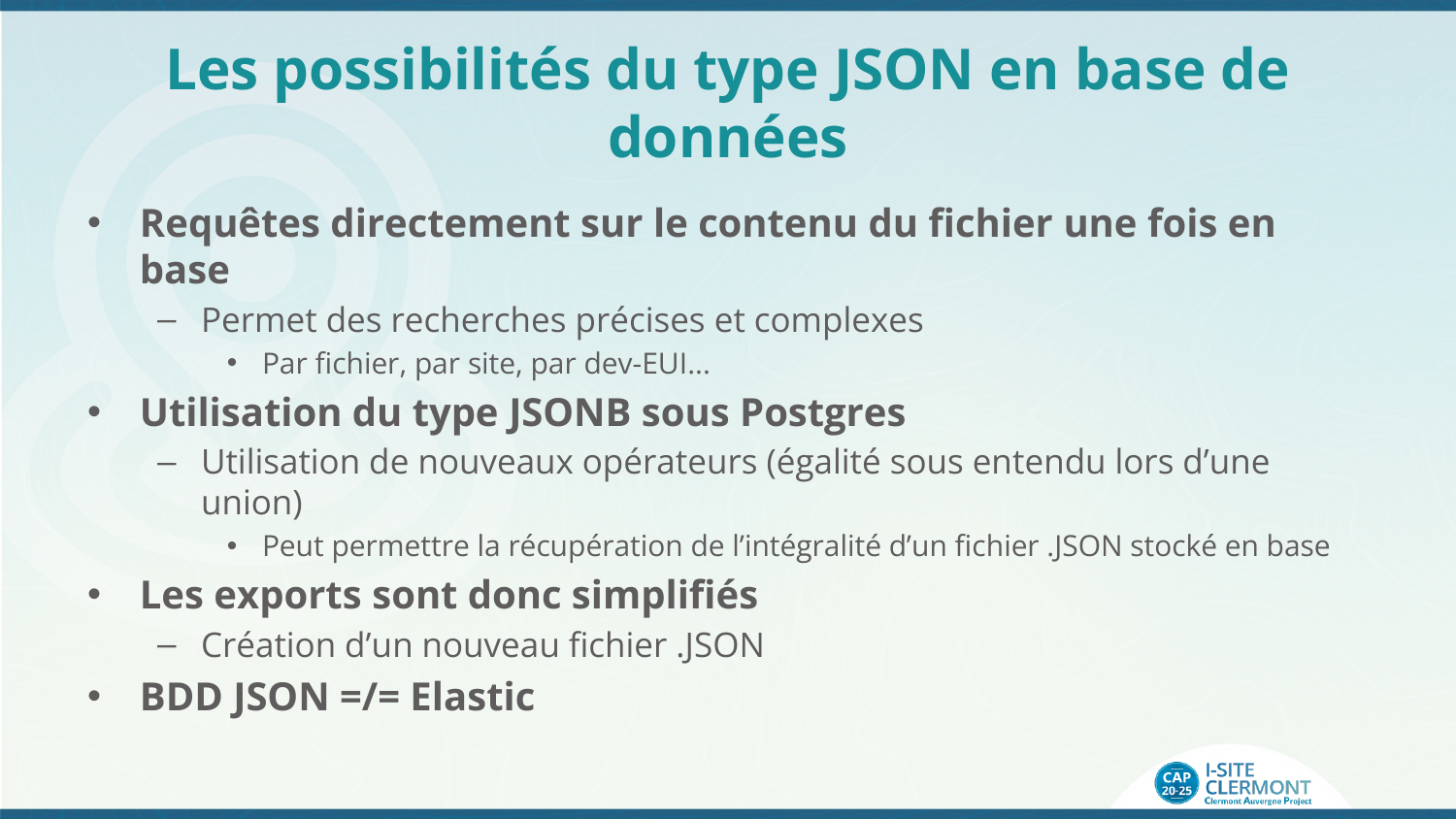

# Les possibilités du type JSON en base de données
Requêtes directement sur le contenu du fichier une fois en base
Permet des recherches précises et complexes
Par fichier, par site, par dev-EUI...
Utilisation du type JSONB sous Postgres
Utilisation de nouveaux opérateurs (égalité sous entendu lors d’une union)
Peut permettre la récupération de l’intégralité d’un fichier .JSON stocké en base
Les exports sont donc simplifiés
Création d’un nouveau fichier .JSON
BDD JSON =/= Elastic